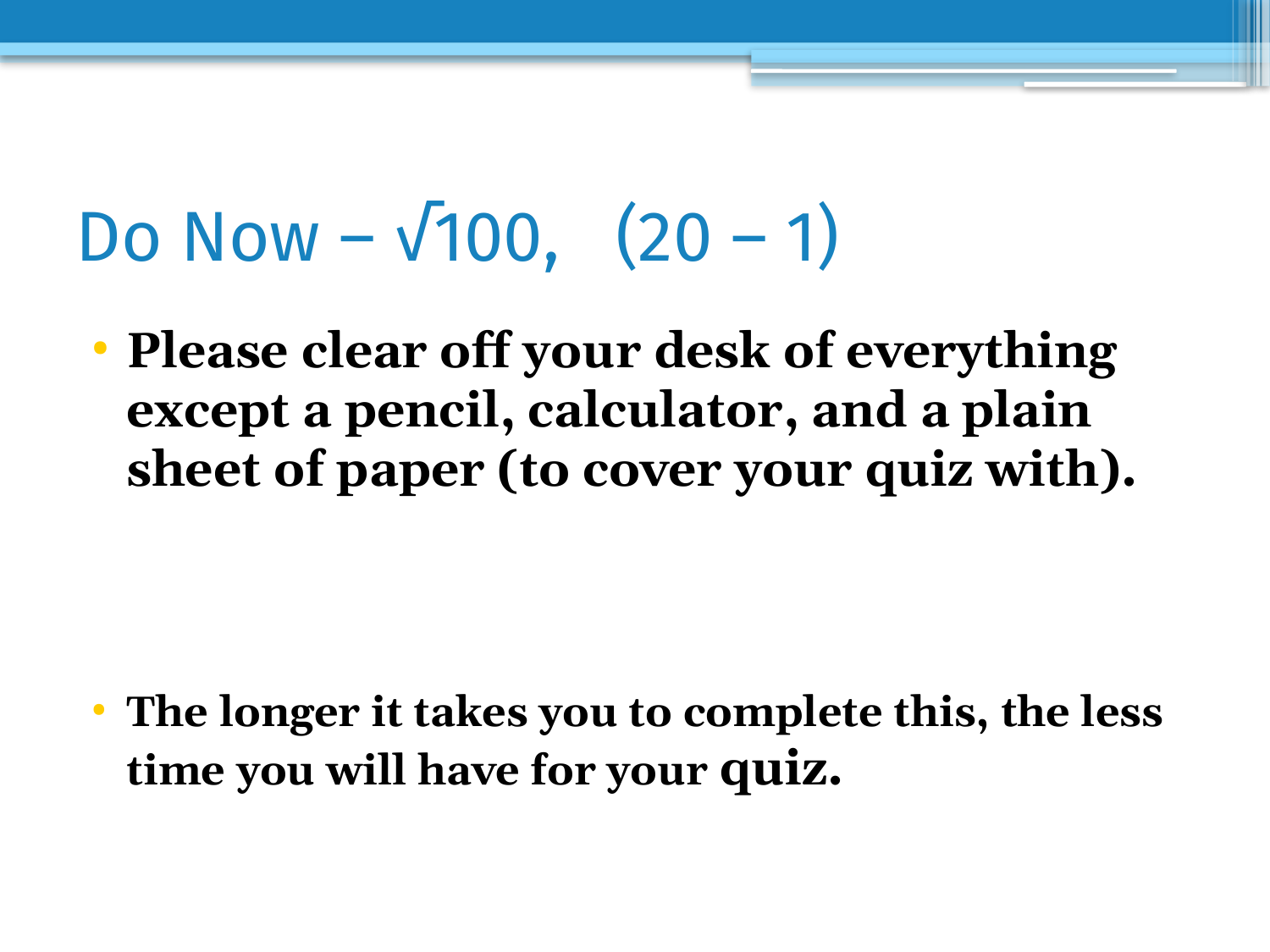

# Do Now – √100,   (20 – 1)
Please clear off your desk of everything except a pencil, calculator, and a plain sheet of paper (to cover your quiz with).

The longer it takes you to complete this, the less time you will have for your quiz.